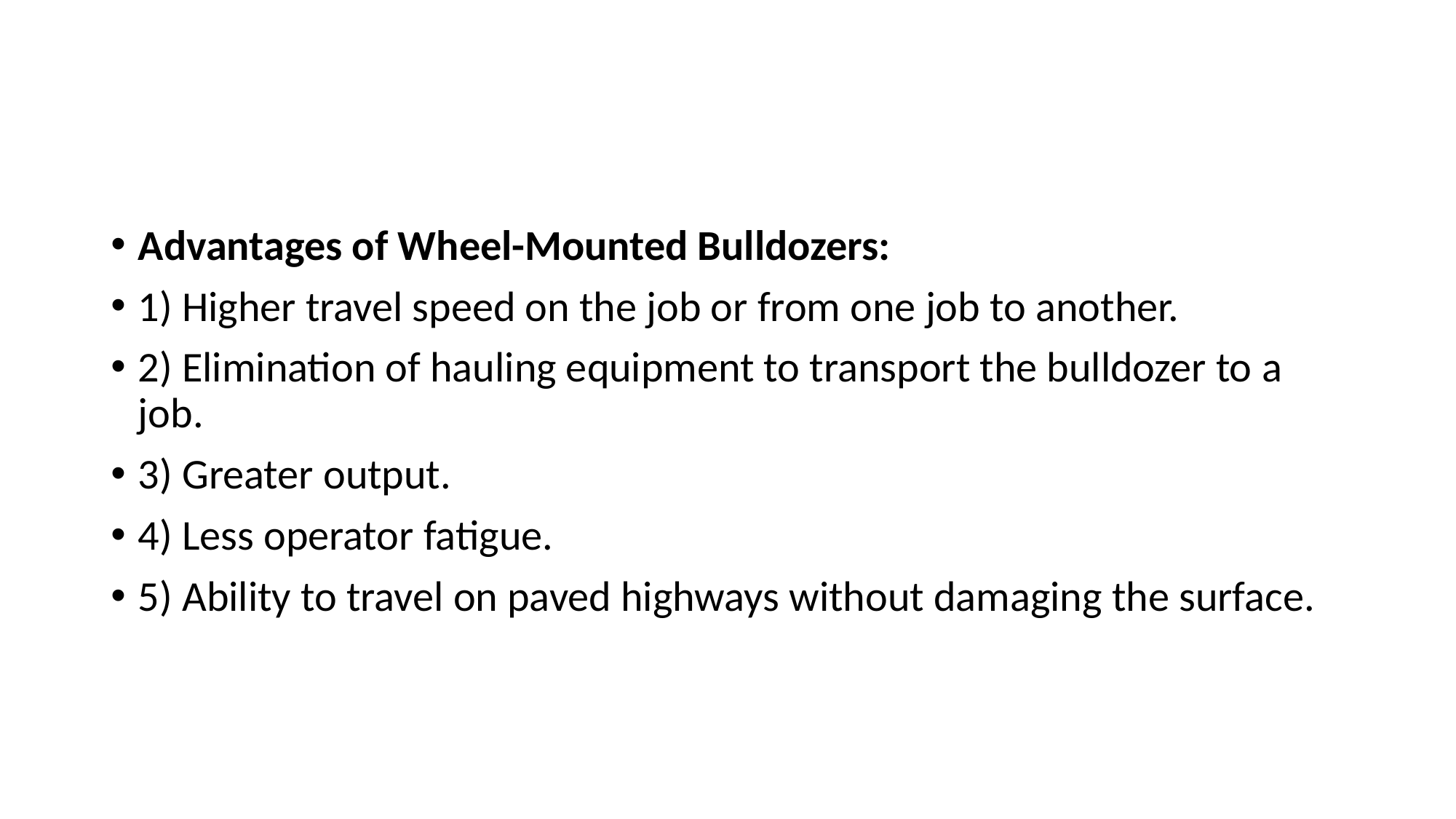

#
Advantages of Wheel-Mounted Bulldozers:
1) Higher travel speed on the job or from one job to another.
2) Elimination of hauling equipment to transport the bulldozer to a job.
3) Greater output.
4) Less operator fatigue.
5) Ability to travel on paved highways without damaging the surface.